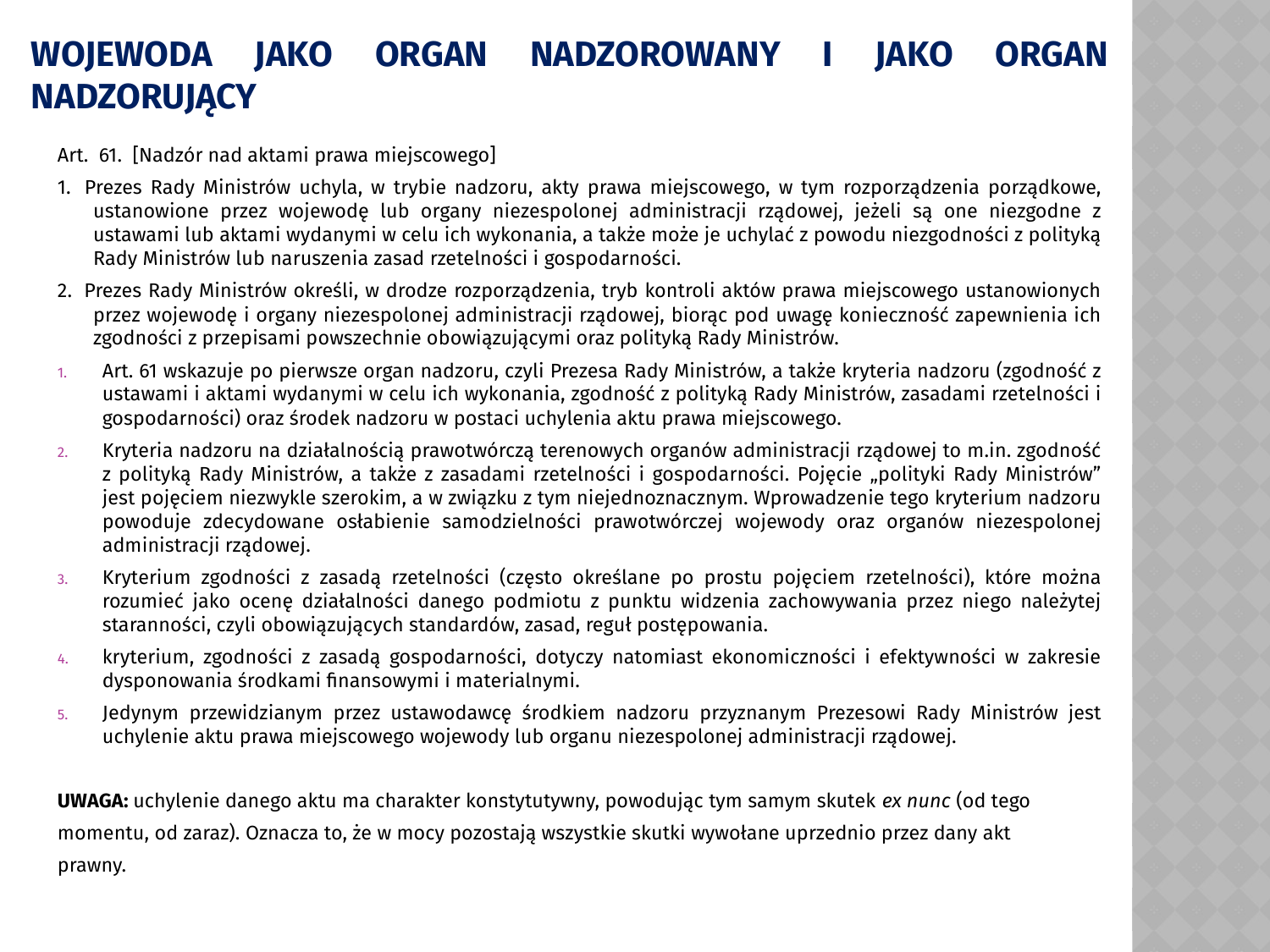

# Wojewoda jako organ nadzorowany i jako organ nadzorujący
Art.  61.  [Nadzór nad aktami prawa miejscowego]
1.  Prezes Rady Ministrów uchyla, w trybie nadzoru, akty prawa miejscowego, w tym rozporządzenia porządkowe, ustanowione przez wojewodę lub organy niezespolonej administracji rządowej, jeżeli są one niezgodne z ustawami lub aktami wydanymi w celu ich wykonania, a także może je uchylać z powodu niezgodności z polityką Rady Ministrów lub naruszenia zasad rzetelności i gospodarności.
2.  Prezes Rady Ministrów określi, w drodze rozporządzenia, tryb kontroli aktów prawa miejscowego ustanowionych przez wojewodę i organy niezespolonej administracji rządowej, biorąc pod uwagę konieczność zapewnienia ich zgodności z przepisami powszechnie obowiązującymi oraz polityką Rady Ministrów.
Art. 61 wskazuje po pierwsze organ nadzoru, czyli Prezesa Rady Ministrów, a także kryteria nadzoru (zgodność z ustawami i aktami wydanymi w celu ich wykonania, zgodność z polityką Rady Ministrów, zasadami rzetelności i gospodarności) oraz środek nadzoru w postaci uchylenia aktu prawa miejscowego.
Kryteria nadzoru na działalnością prawotwórczą terenowych organów administracji rządowej to m.in. zgodność z polityką Rady Ministrów, a także z zasadami rzetelności i gospodarności. Pojęcie „polityki Rady Ministrów” jest pojęciem niezwykle szerokim, a w związku z tym niejednoznacznym. Wprowadzenie tego kryterium nadzoru powoduje zdecydowane osłabienie samodzielności prawotwórczej wojewody oraz organów niezespolonej administracji rządowej.
Kryterium zgodności z zasadą rzetelności (często określane po prostu pojęciem rzetelności), które można rozumieć jako ocenę działalności danego podmiotu z punktu widzenia zachowywania przez niego należytej staranności, czyli obowiązujących standardów, zasad, reguł postępowania.
kryterium, zgodności z zasadą gospodarności, dotyczy natomiast ekonomiczności i efektywności w zakresie dysponowania środkami finansowymi i materialnymi.
Jedynym przewidzianym przez ustawodawcę środkiem nadzoru przyznanym Prezesowi Rady Ministrów jest uchylenie aktu prawa miejscowego wojewody lub organu niezespolonej administracji rządowej.

UWAGA: uchylenie danego aktu ma charakter konstytutywny, powodując tym samym skutek ex nunc (od tego
momentu, od zaraz). Oznacza to, że w mocy pozostają wszystkie skutki wywołane uprzednio przez dany akt
prawny.